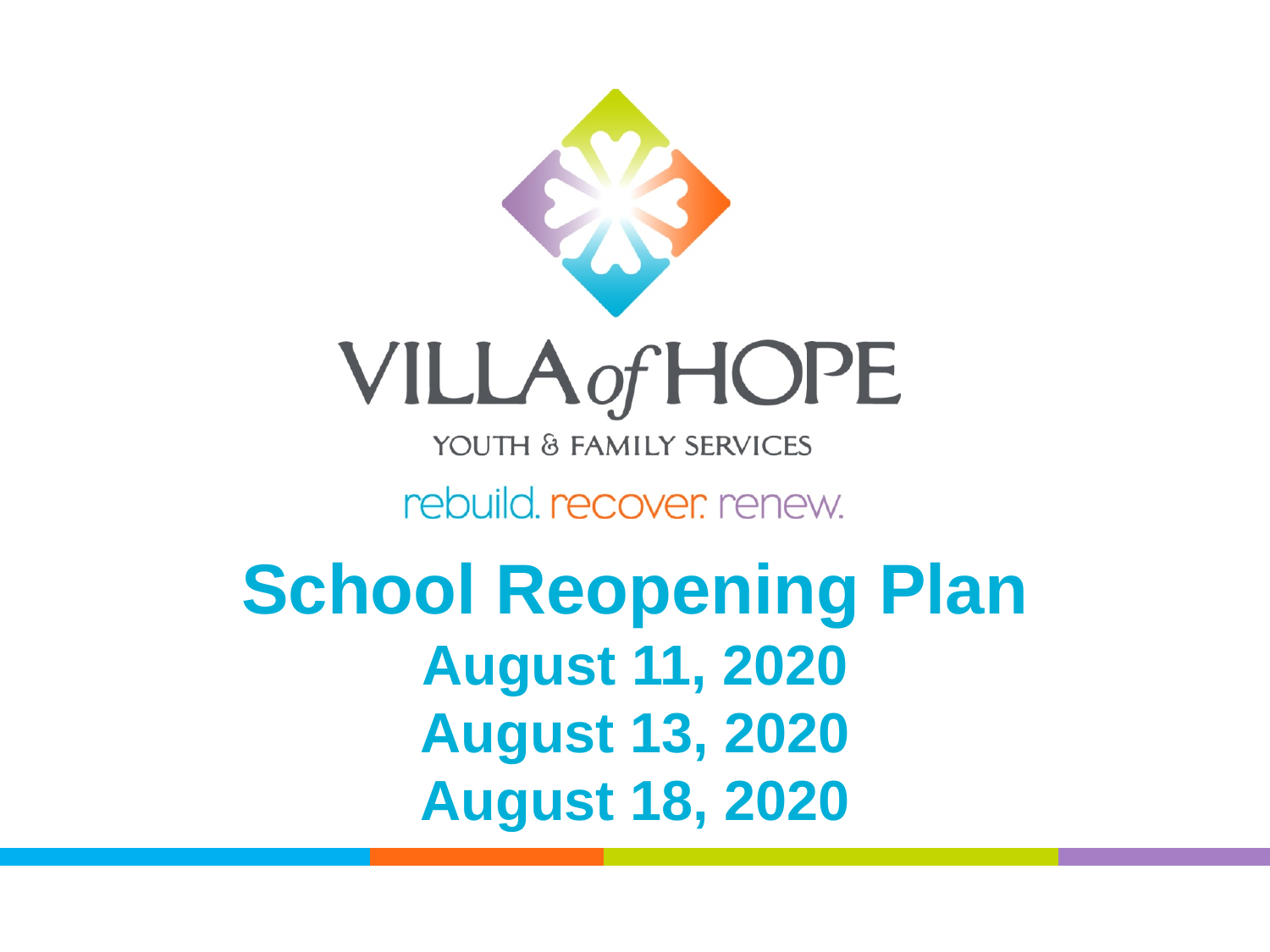

# School Reopening Plan August 11, 2020 August 13, 2020 August 18, 2020